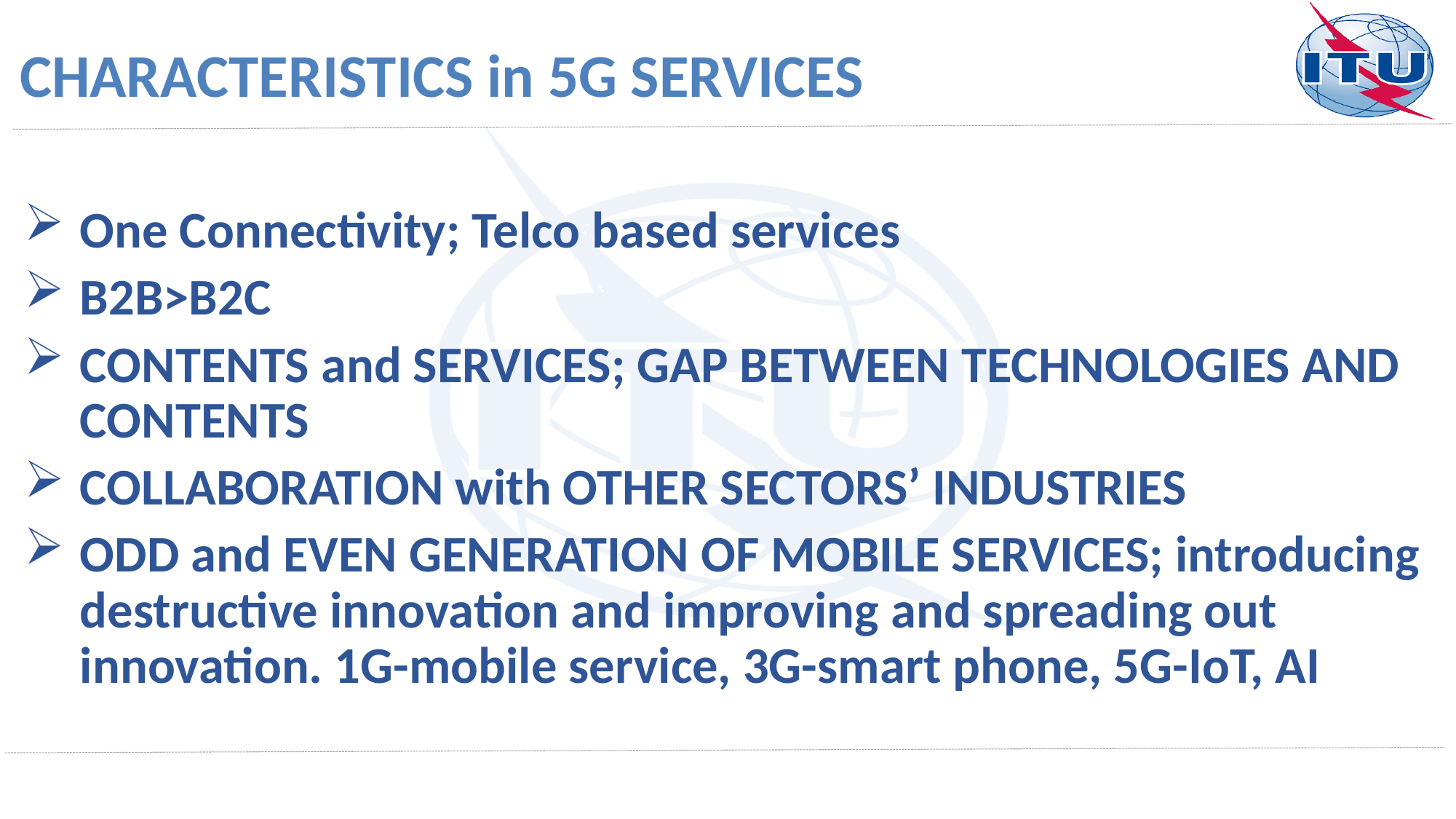

# CHARACTERISTICS in 5G SERVICES
One Connectivity; Telco based services
B2B>B2C
CONTENTS and SERVICES; GAP BETWEEN TECHNOLOGIES AND CONTENTS
COLLABORATION with OTHER SECTORS’ INDUSTRIES
ODD and EVEN GENERATION OF MOBILE SERVICES; introducing destructive innovation and improving and spreading out innovation. 1G-mobile service, 3G-smart phone, 5G-IoT, AI